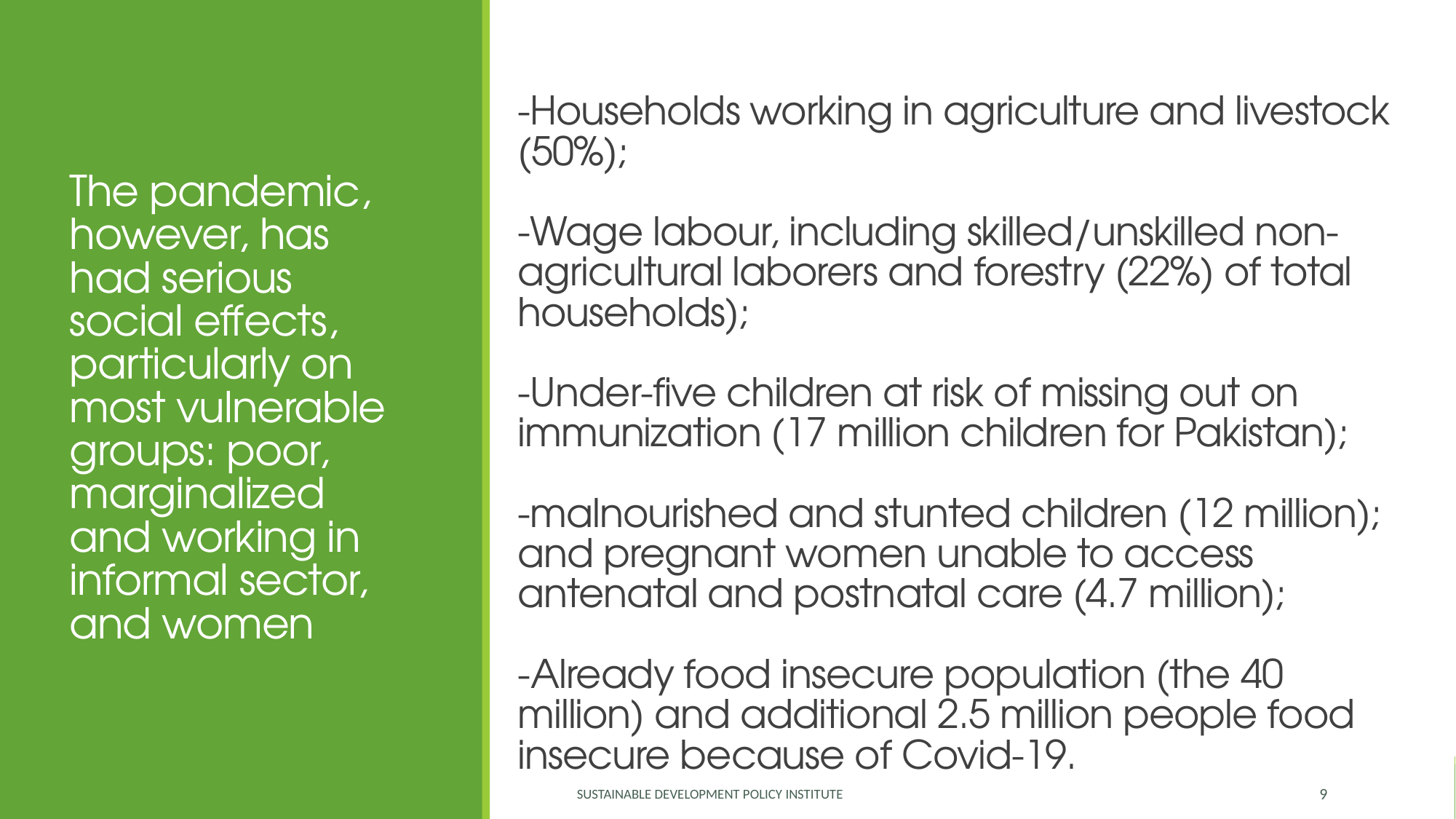

# The pandemic, however, has had serious social effects, particularly on most vulnerable groups: poor, marginalized and working in informal sector, and women
-Households working in agriculture and livestock (50%);

-Wage labour, including skilled/unskilled non-agricultural laborers and forestry (22%) of total households);

-Under-five children at risk of missing out on immunization (17 million children for Pakistan);

-malnourished and stunted children (12 million); and pregnant women unable to access antenatal and postnatal care (4.7 million);

-Already food insecure population (the 40 million) and additional 2.5 million people food insecure because of Covid-19.
Sustainable Development Policy Institute
9